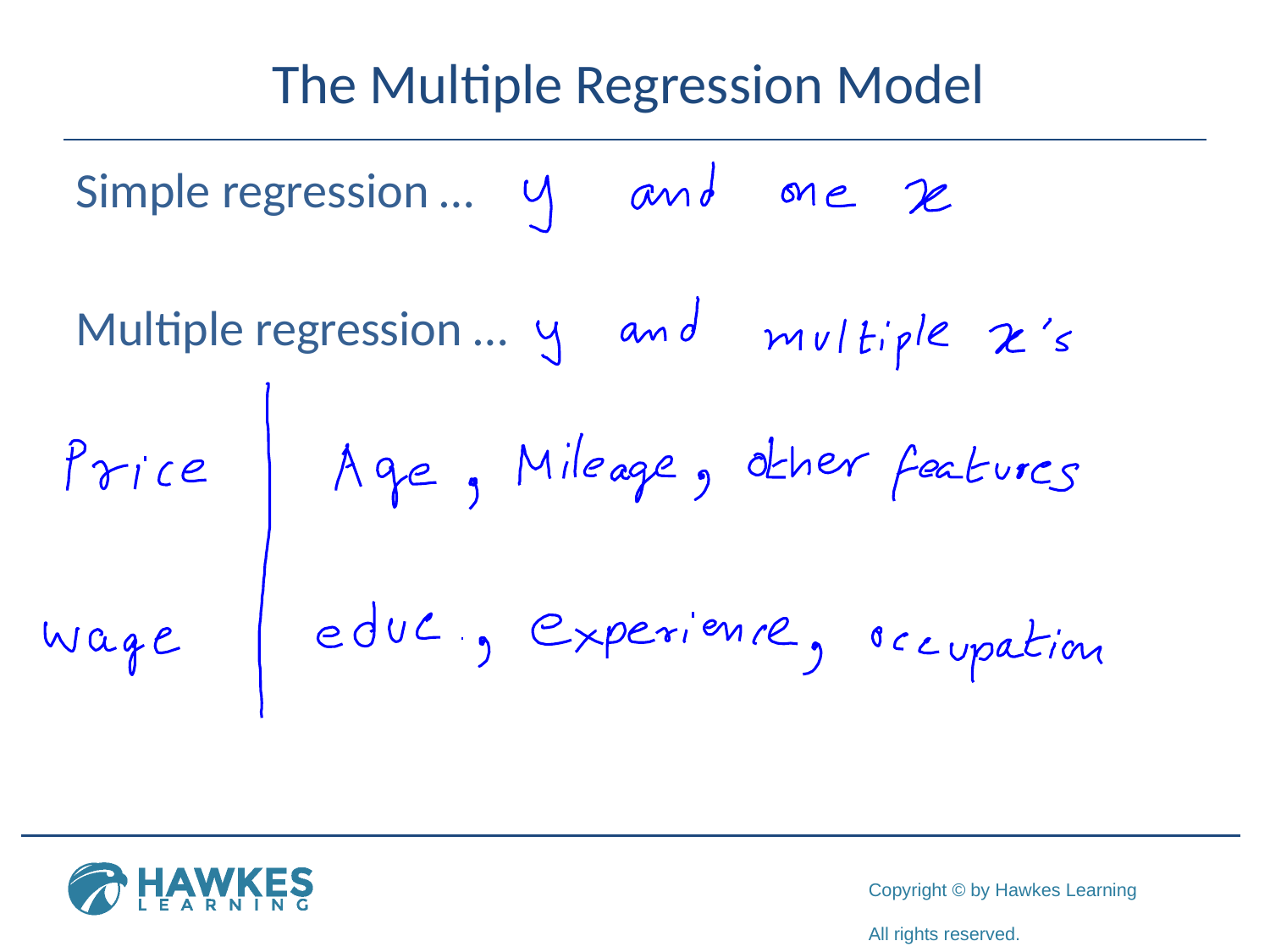

# The Multiple Regression Model
Simple regression …

Multiple regression …